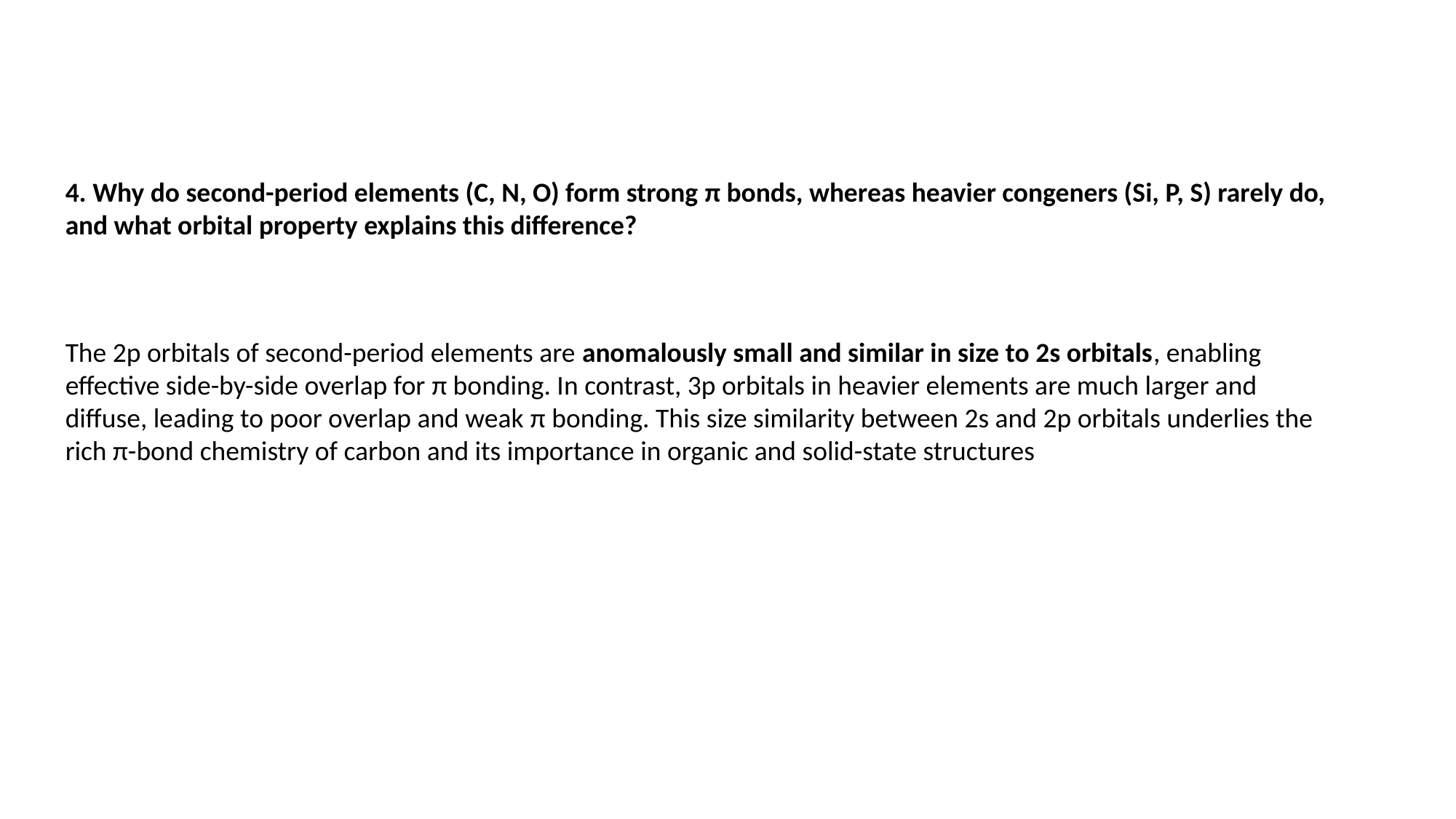

4. Why do second-period elements (C, N, O) form strong π bonds, whereas heavier congeners (Si, P, S) rarely do, and what orbital property explains this difference?
The 2p orbitals of second-period elements are anomalously small and similar in size to 2s orbitals, enabling effective side-by-side overlap for π bonding. In contrast, 3p orbitals in heavier elements are much larger and diffuse, leading to poor overlap and weak π bonding. This size similarity between 2s and 2p orbitals underlies the rich π-bond chemistry of carbon and its importance in organic and solid-state structures